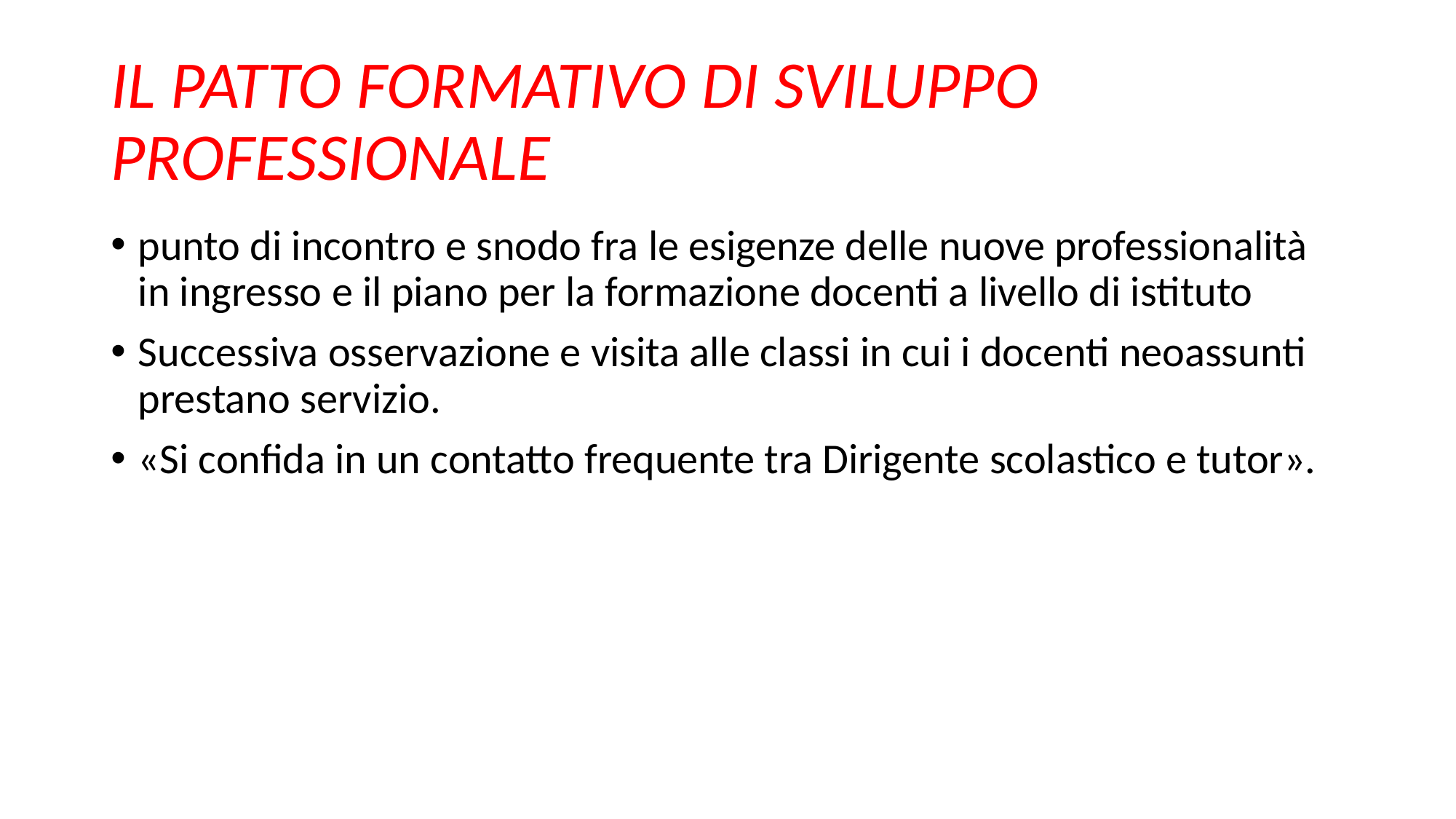

# IL PATTO FORMATIVO DI SVILUPPO PROFESSIONALE
punto di incontro e snodo fra le esigenze delle nuove professionalità in ingresso e il piano per la formazione docenti a livello di istituto
Successiva osservazione e visita alle classi in cui i docenti neoassunti prestano servizio.
«Si confida in un contatto frequente tra Dirigente scolastico e tutor».